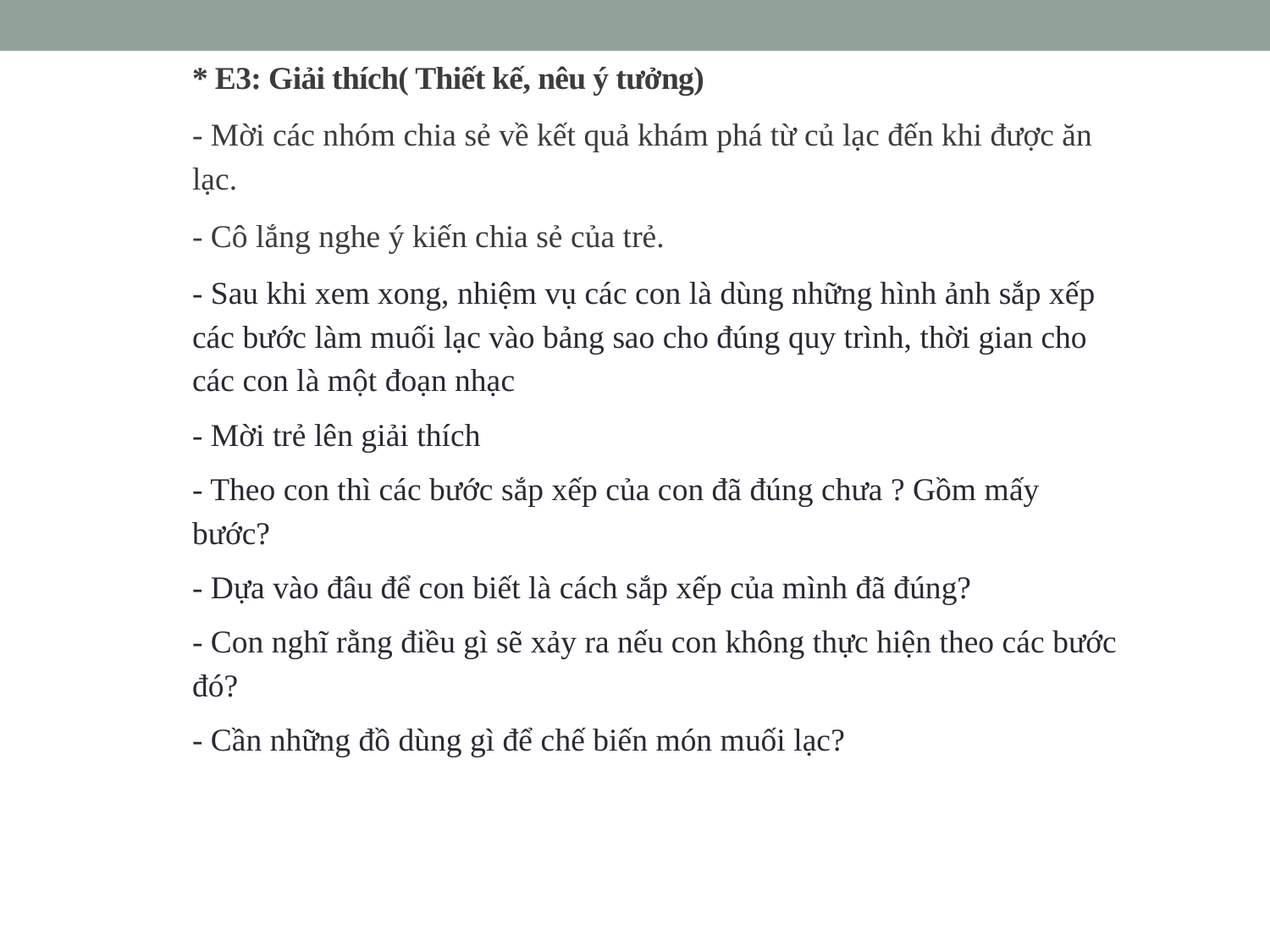

* E3: Giải thích( Thiết kế, nêu ý tưởng)
- Mời các nhóm chia sẻ về kết quả khám phá từ củ lạc đến khi được ăn lạc.
- Cô lắng nghe ý kiến chia sẻ của trẻ.
- Sau khi xem xong, nhiệm vụ các con là dùng những hình ảnh sắp xếp các bước làm muối lạc vào bảng sao cho đúng quy trình, thời gian cho các con là một đoạn nhạc
- Mời trẻ lên giải thích
- Theo con thì các bước sắp xếp của con đã đúng chưa ? Gồm mấy bước?
- Dựa vào đâu để con biết là cách sắp xếp của mình đã đúng?
- Con nghĩ rằng điều gì sẽ xảy ra nếu con không thực hiện theo các bước đó?
- Cần những đồ dùng gì để chế biến món muối lạc?